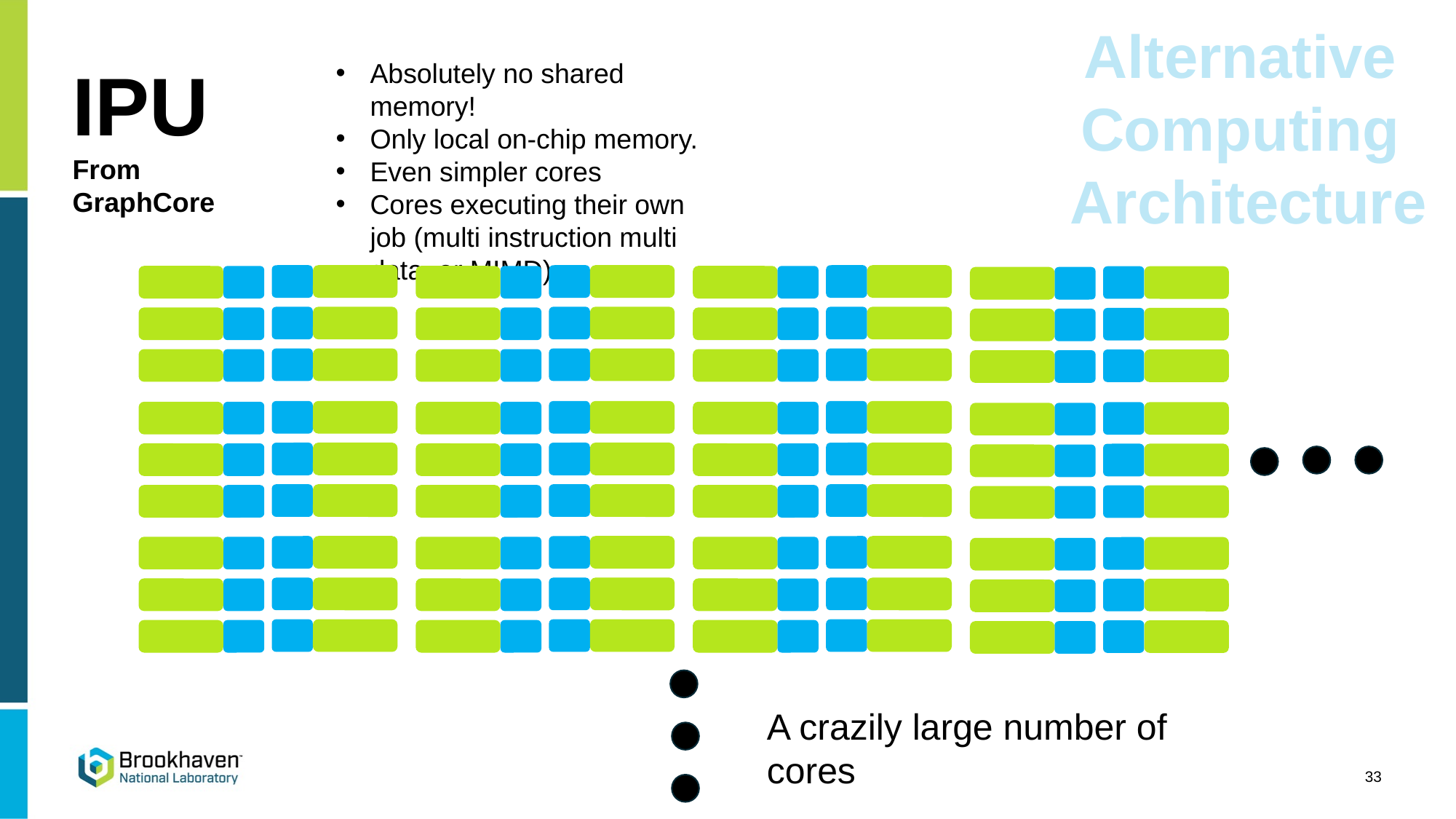

Alternative
Computing
Architecture
IPU
From GraphCore
Absolutely no shared memory!
Only local on-chip memory.
Even simpler cores
Cores executing their own job (multi instruction multi data, or MIMD)

A crazily large number of cores

33